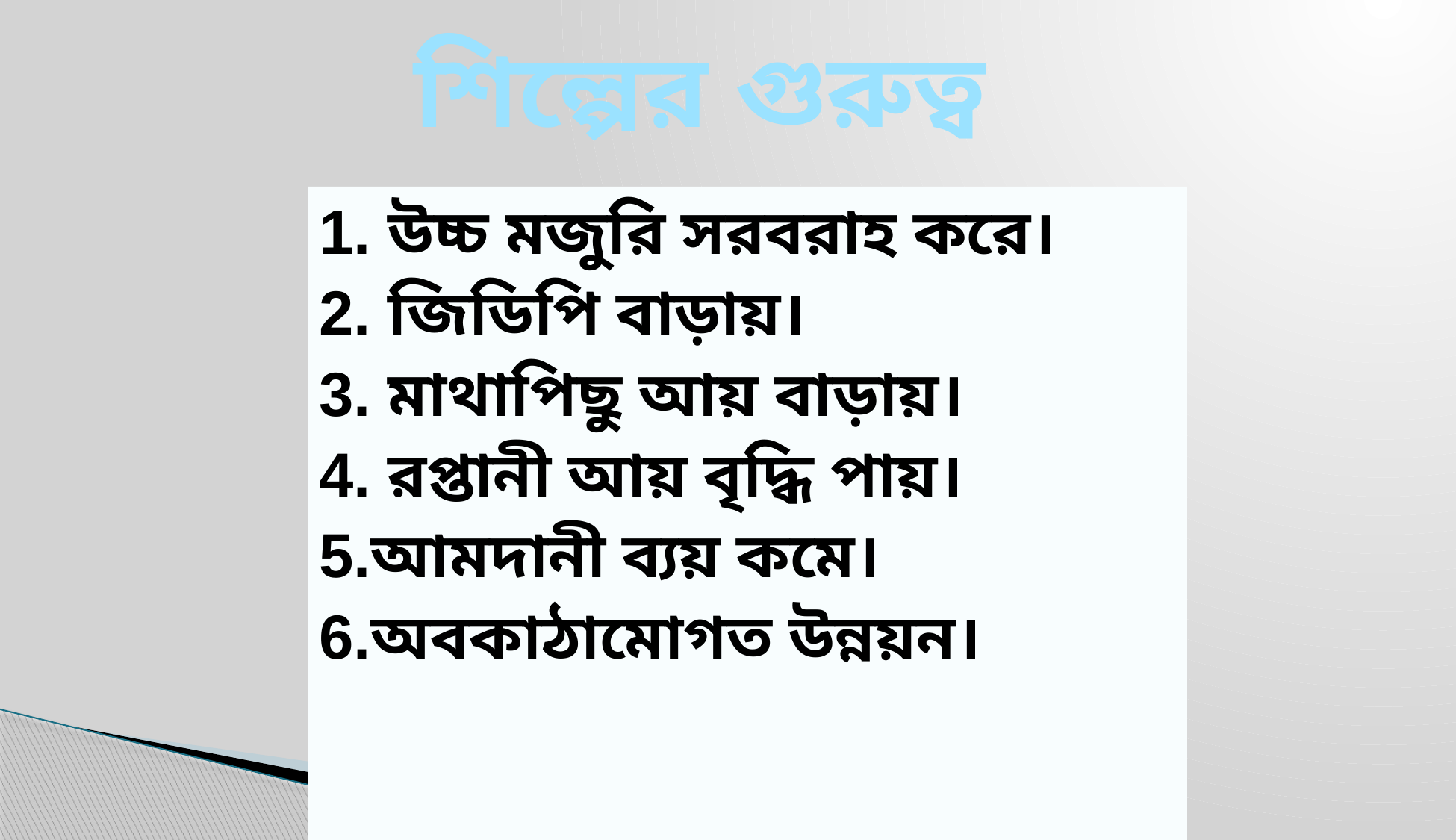

শিল্পের গুরুত্ব
1. উচ্চ মজুরি সরবরাহ করে।
2. জিডিপি বাড়ায়।
3. মাথাপিছু আয় বাড়ায়।
4. রপ্তানী আয় বৃদ্ধি পায়।
5.আমদানী ব্যয় কমে।
6.অবকাঠামোগত উন্নয়ন।